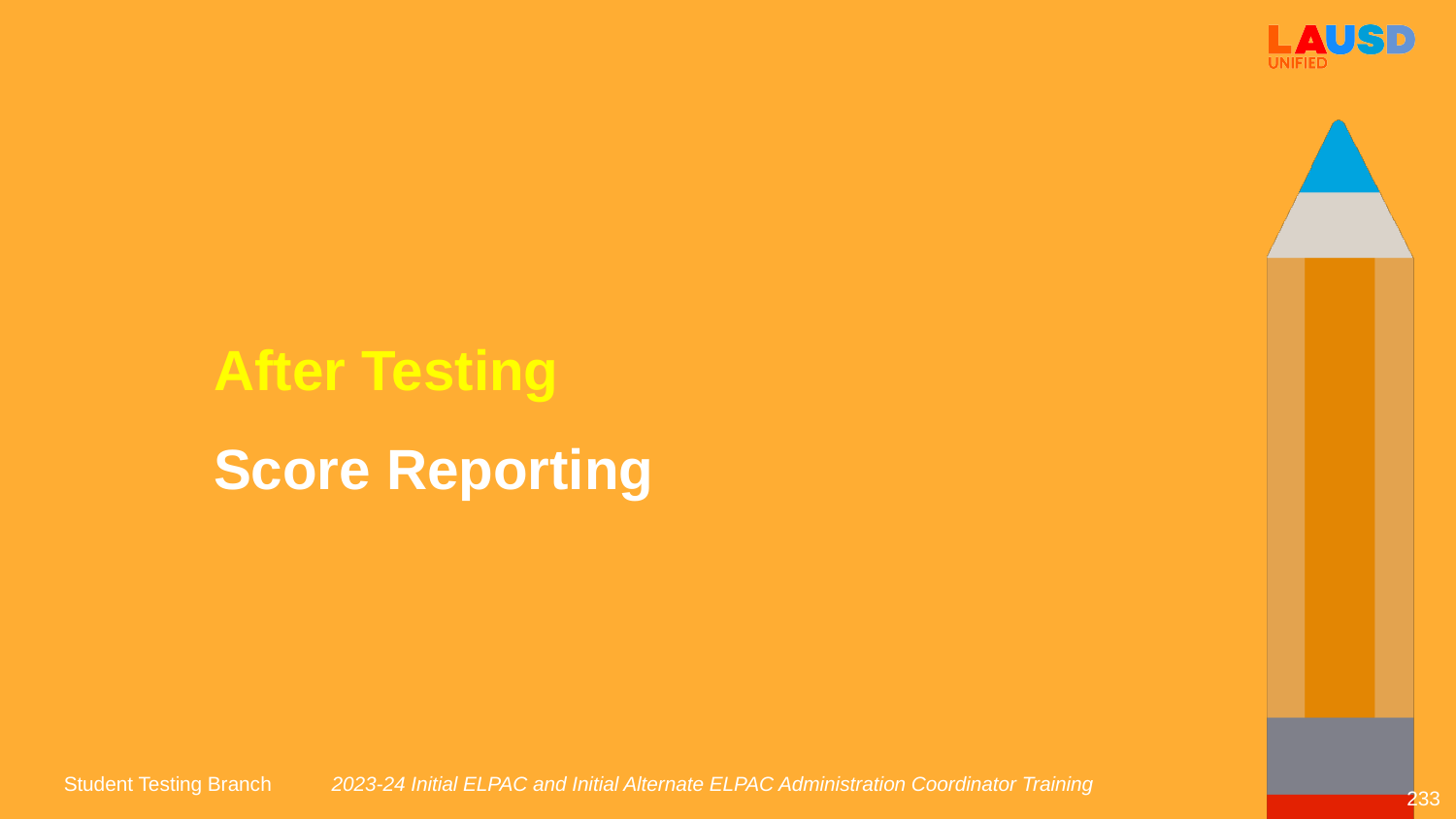

After Testing
Score Reporting
2023-24 Initial ELPAC and Initial Alternate ELPAC Administration Coordinator Training